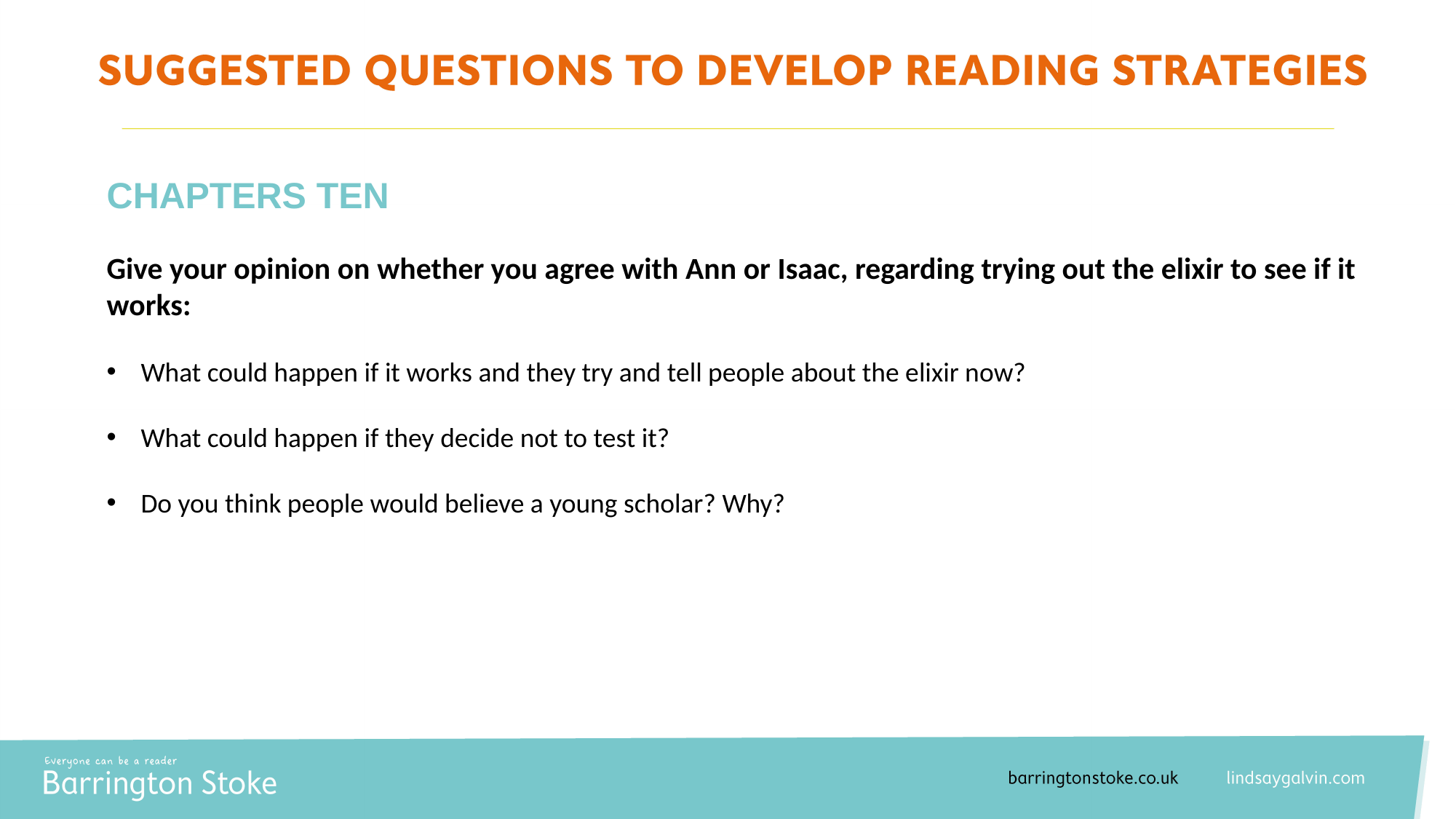

CHAPTERS TEN

Give your opinion on whether you agree with Ann or Isaac, regarding trying out the elixir to see if it works:

What could happen if it works and they try and tell people about the elixir now?

What could happen if they decide not to test it?

Do you think people would believe a young scholar? Why?